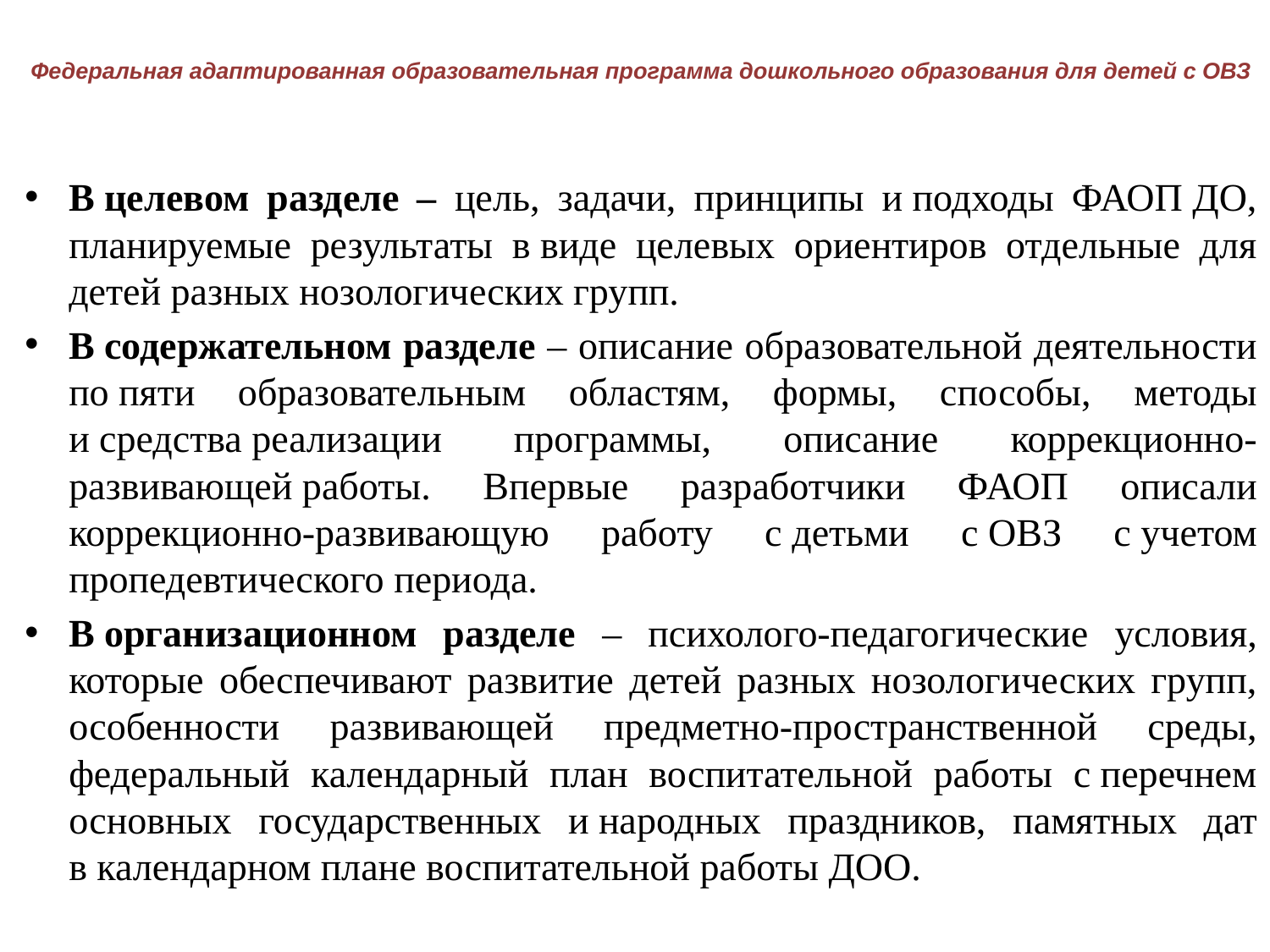

# Федеральная адаптированная образовательная программа дошкольного образования для детей с ОВЗ
В целевом разделе – цель, задачи, принципы и подходы ФАОП ДО, планируемые результаты в виде целевых ориентиров отдельные для детей разных нозологических групп.
В содержательном разделе – описание образовательной деятельности по пяти образовательным областям, формы, способы, методы и средства реализации программы, описание коррекционно-развивающей работы. Впервые разработчики ФАОП описали коррекционно-развивающую работу с детьми с ОВЗ с учетом пропедевтического периода.
В организационном разделе – психолого-педагогические условия, которые обеспечивают развитие детей разных нозологических групп, особенности развивающей предметно-пространственной среды, федеральный календарный план воспитательной работы с перечнем основных государственных и народных праздников, памятных дат в календарном плане воспитательной работы ДОО.